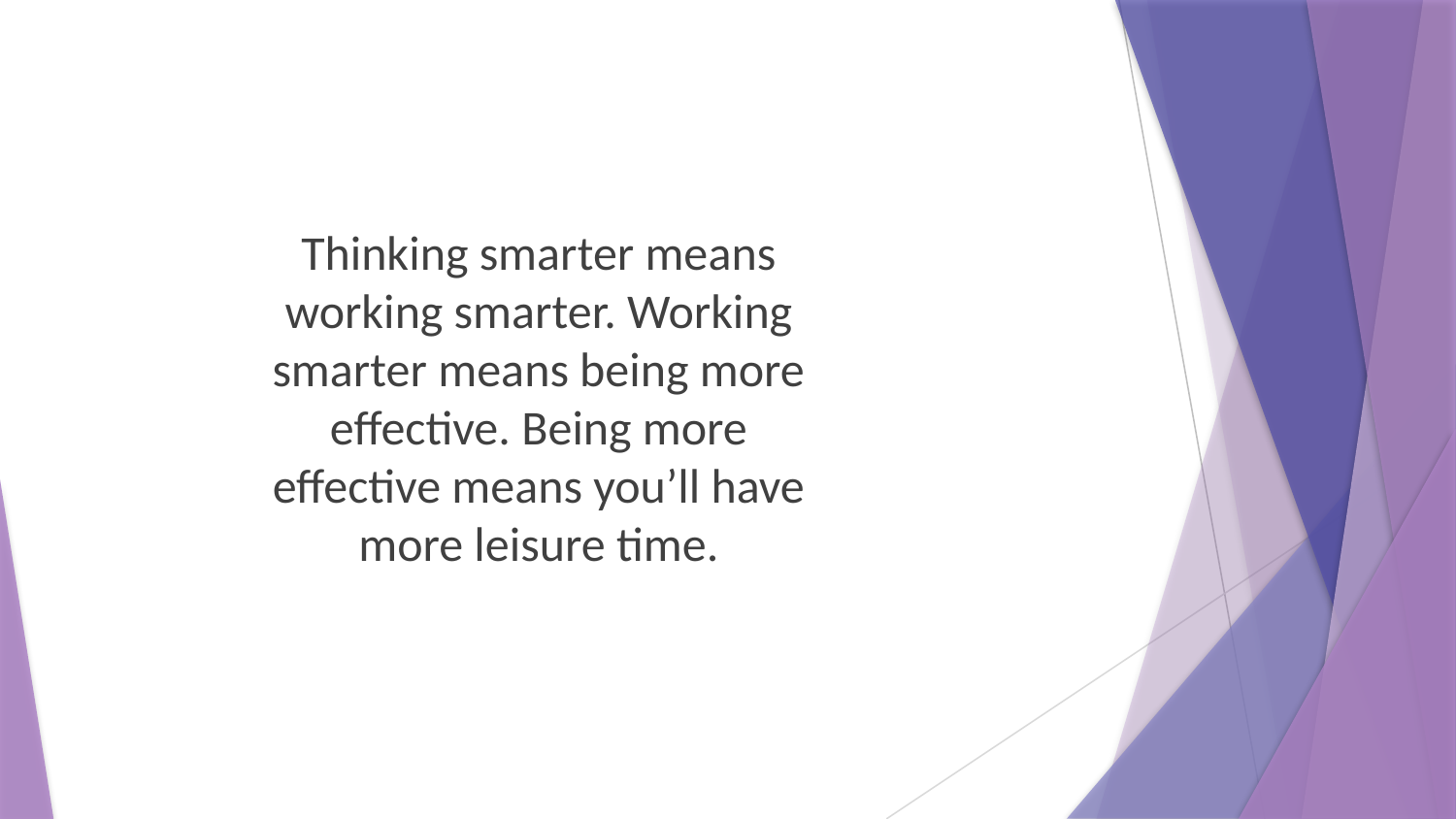

Thinking smarter means working smarter. Working smarter means being more effective. Being more effective means you’ll have more leisure time.